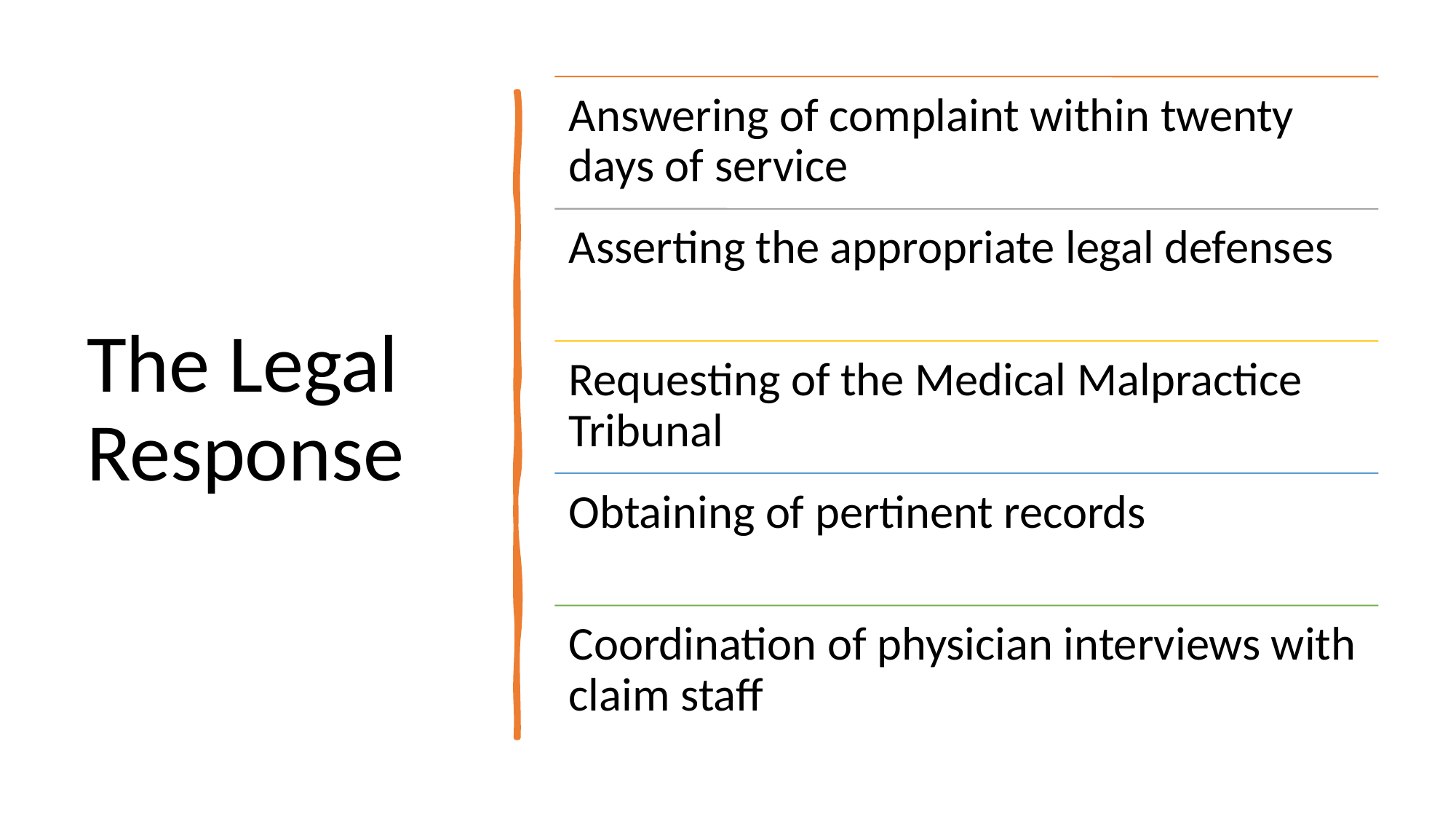

Answering of complaint within twenty days of service
Asserting the appropriate legal defenses
Requesting of the Medical Malpractice Tribunal
Obtaining of pertinent records
Coordination of physician interviews with claim staff
# The Legal Response